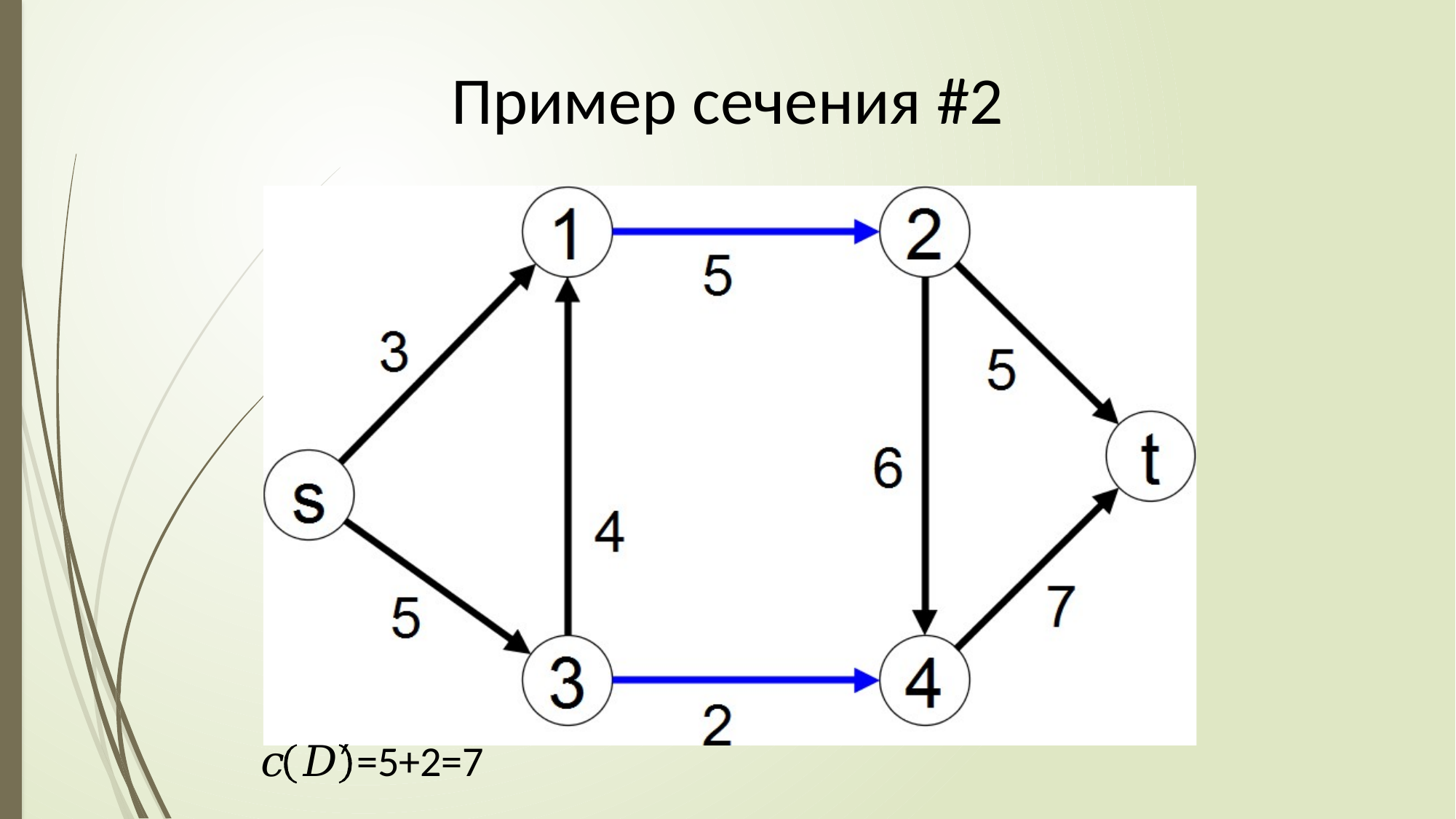

# Пример сечения #2

𝑐	𝐷′	=5+2=7